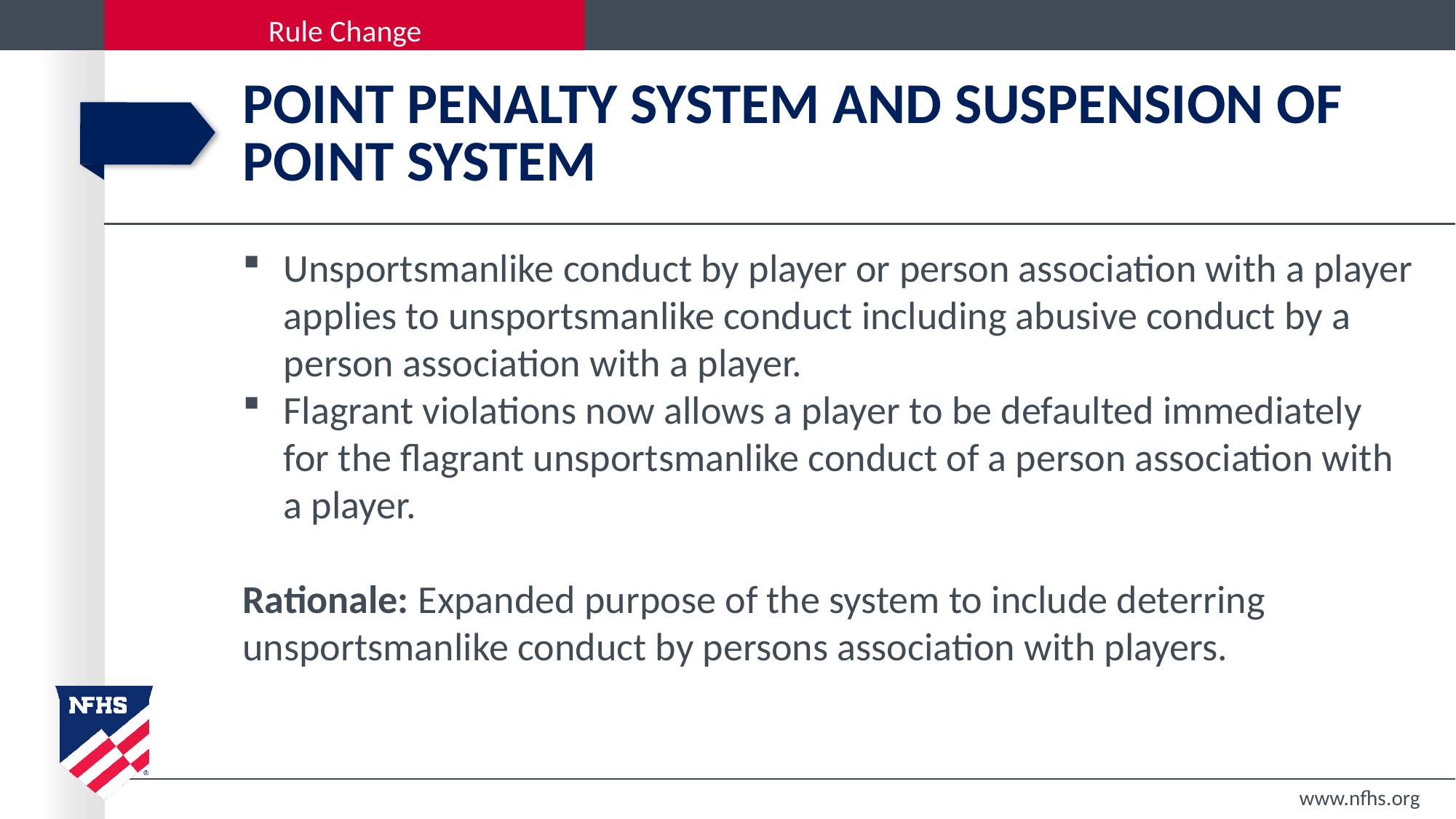

# Point Penalty System and Suspension of Point System
Unsportsmanlike conduct by player or person association with a player applies to unsportsmanlike conduct including abusive conduct by a person association with a player.
Flagrant violations now allows a player to be defaulted immediately for the flagrant unsportsmanlike conduct of a person association with a player.

Rationale: Expanded purpose of the system to include deterring unsportsmanlike conduct by persons association with players.
www.nfhs.org